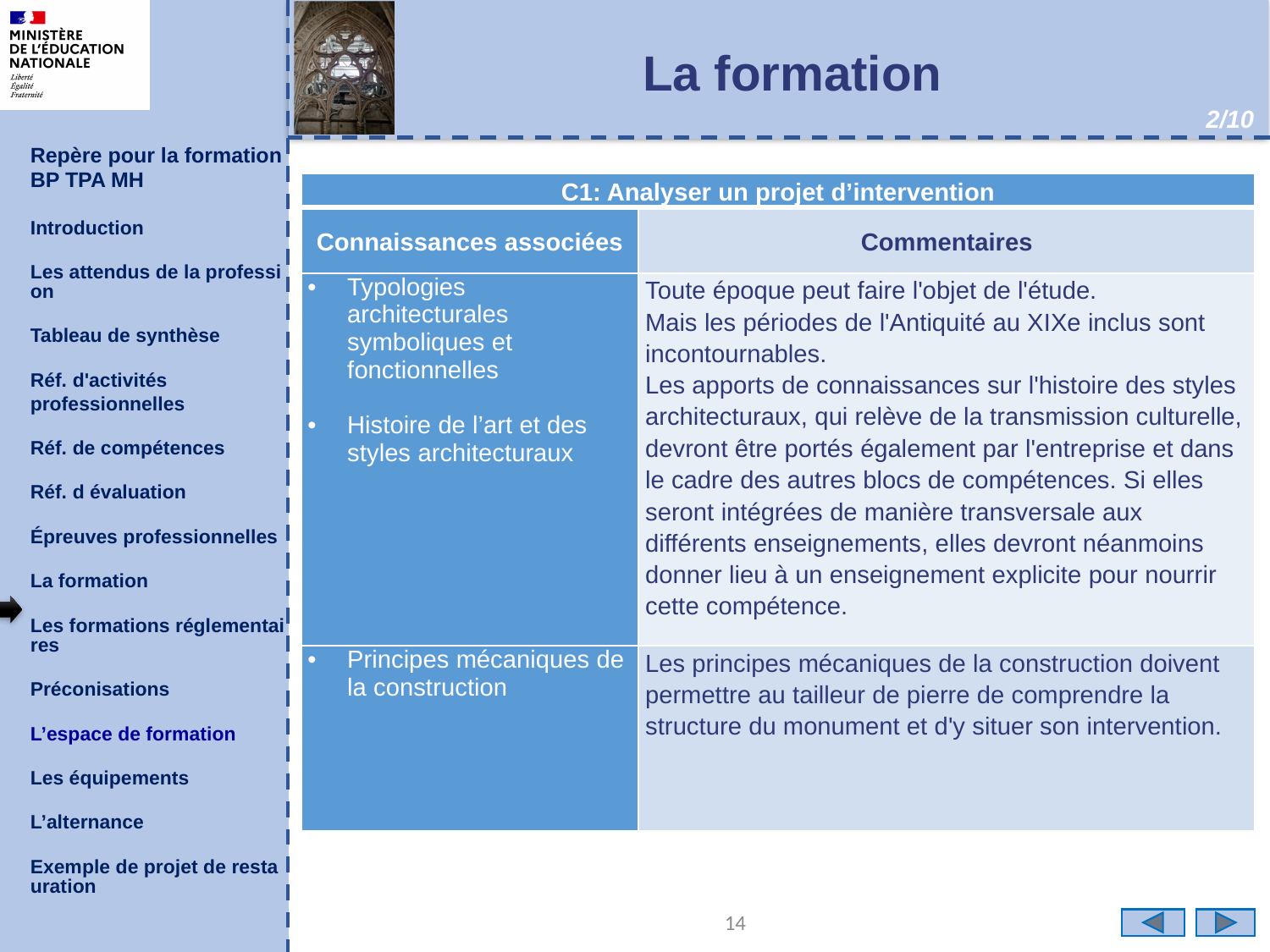

La formation
2/10
| C1: Analyser un projet d’intervention |  |
| --- | --- |
| Connaissances associées | Commentaires |
| Typologies architecturales symboliques et fonctionnelles Histoire de l’art et des styles architecturaux | Toute époque peut faire l'objet de l'étude. Mais les périodes de l'Antiquité au XIXe inclus sont incontournables. Les apports de connaissances sur l'histoire des styles architecturaux, qui relève de la transmission culturelle, devront être portés également par l'entreprise et dans le cadre des autres blocs de compétences. Si elles seront intégrées de manière transversale aux différents enseignements, elles devront néanmoins donner lieu à un enseignement explicite pour nourrir cette compétence. |
| Principes mécaniques de la construction | Les principes mécaniques de la construction doivent permettre au tailleur de pierre de comprendre la structure du monument et d'y situer son intervention. |

14